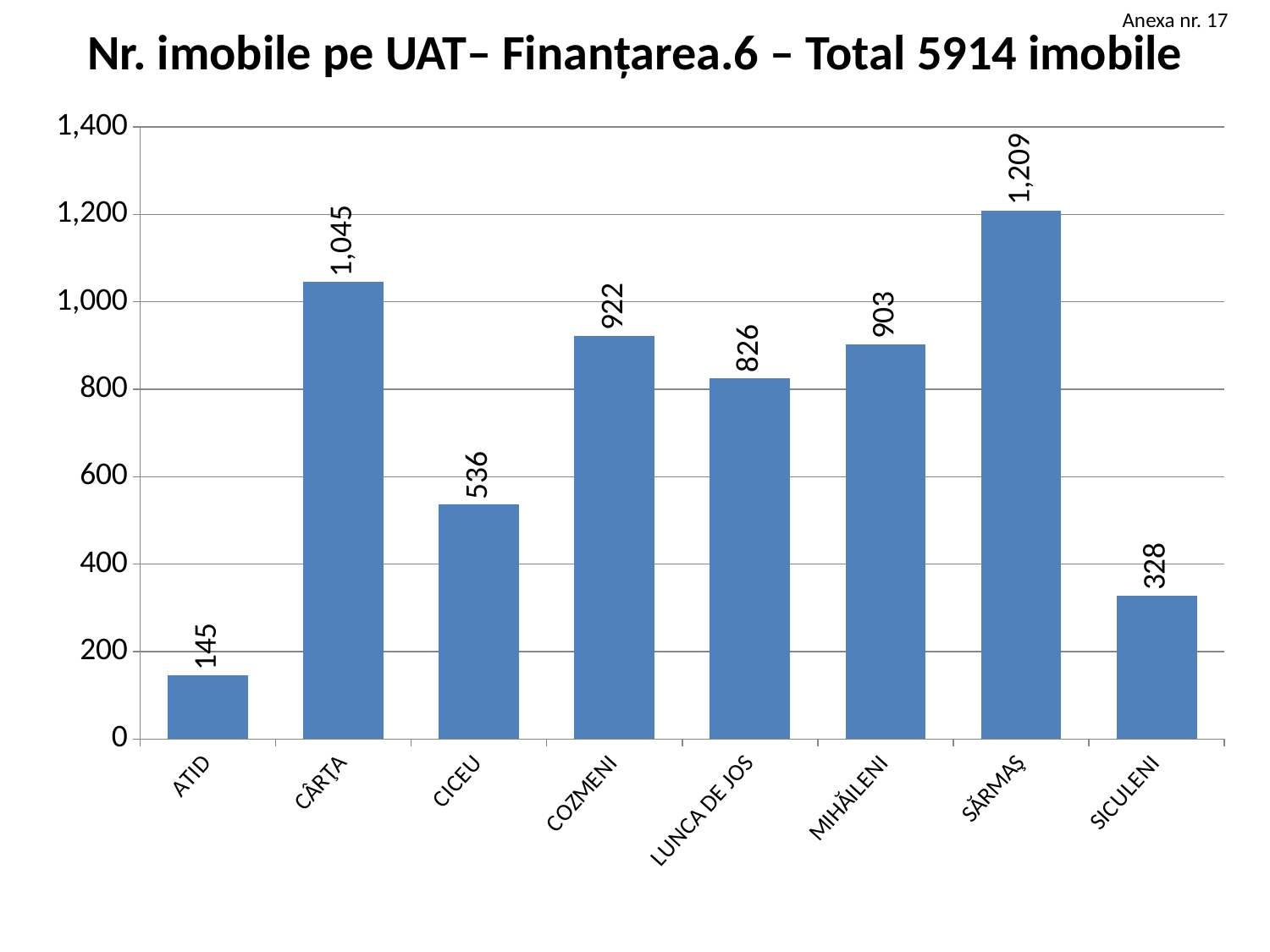

Anexa nr. 17
# Nr. imobile pe UAT– Finanțarea.6 – Total 5914 imobile

### Chart

| Category | Series 1 |
|---|---|
| ATID | 145.0 |
| CÂRŢA | 1045.0 |
| CICEU | 536.0 |
| COZMENI | 922.0 |
| LUNCA DE JOS | 826.0 |
| MIHĂILENI | 903.0 |
| SĂRMAŞ | 1209.0 |
| SICULENI | 328.0 |